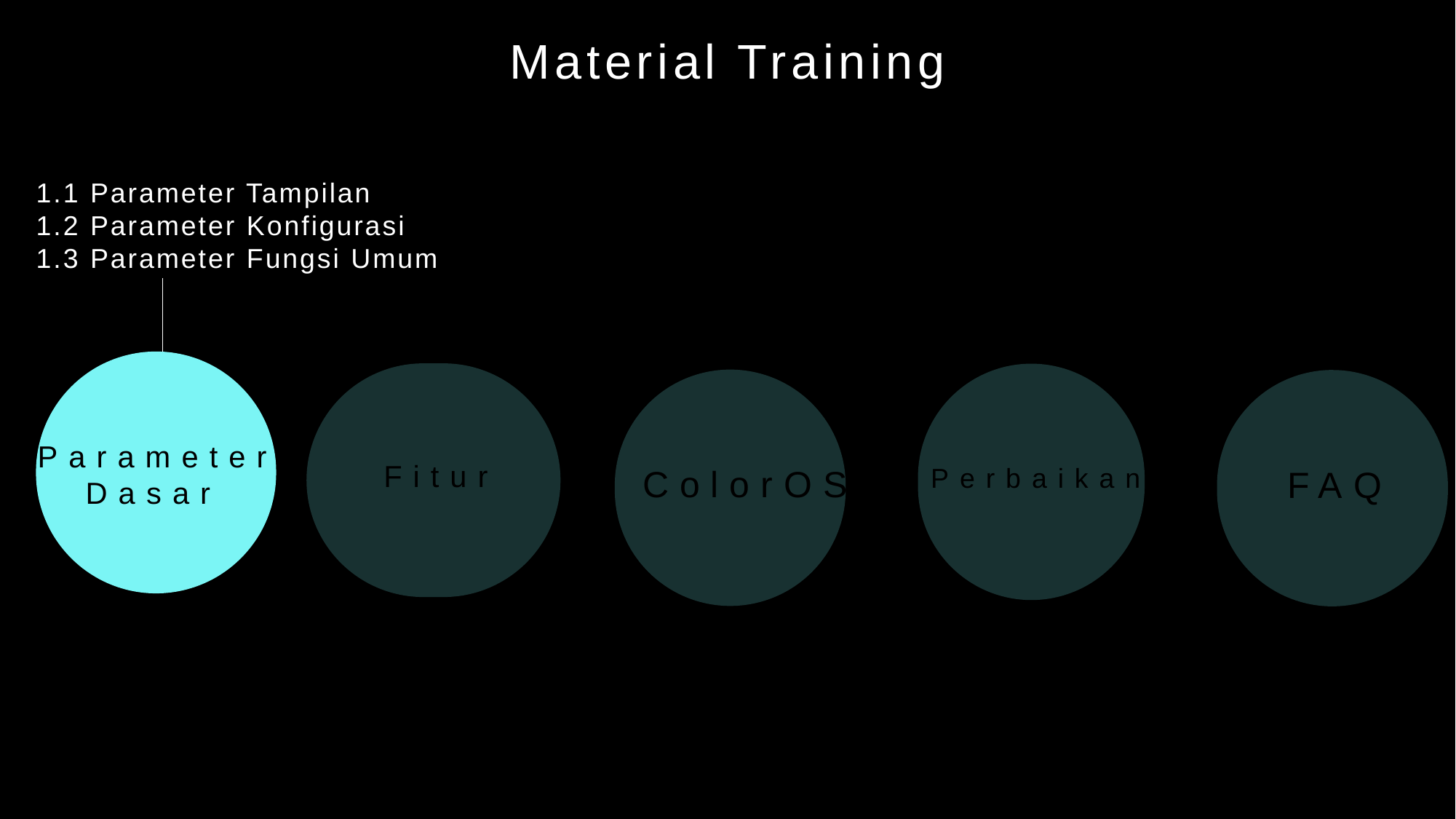

Material Training
1.1 Parameter Tampilan
1.2 Parameter Konfigurasi
1.3 Parameter Fungsi Umum

 Parameter Dasar

Fitur

Perbaikan

ColorOS

FAQ